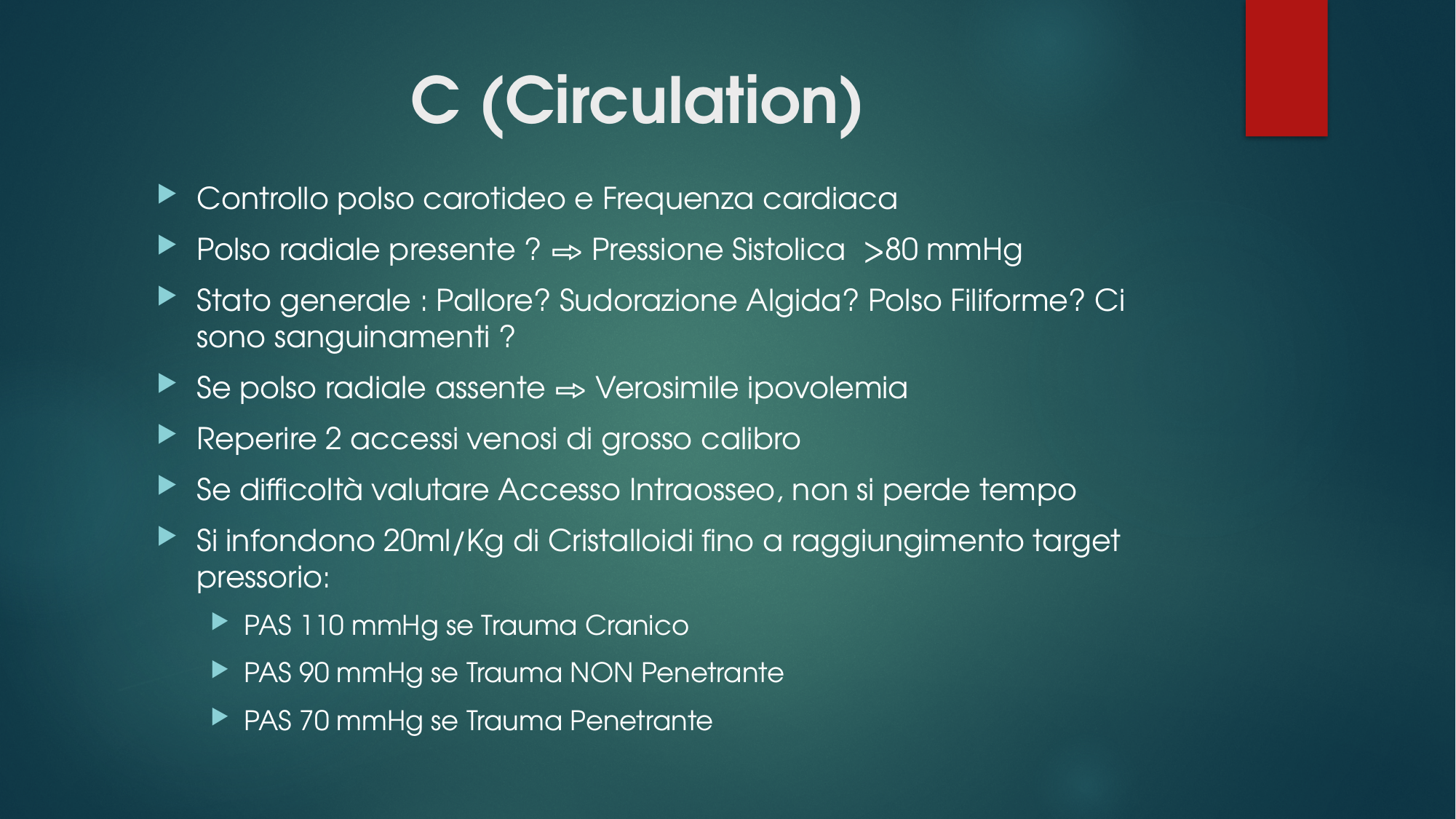

# C (Circulation)
Controllo polso carotideo e Frequenza cardiaca
Polso radiale presente ? ⇨ Pressione Sistolica  >80 mmHg
Stato generale : Pallore? Sudorazione Algida? Polso Filiforme? Ci sono sanguinamenti ?
Se polso radiale assente ⇨ Verosimile ipovolemia
Reperire 2 accessi venosi di grosso calibro
Se difficoltà valutare Accesso Intraosseo, non si perde tempo
Si infondono 20ml/Kg di Cristalloidi fino a raggiungimento target pressorio:
PAS 110 mmHg se Trauma Cranico
PAS 90 mmHg se Trauma NON Penetrante
PAS 70 mmHg se Trauma Penetrante